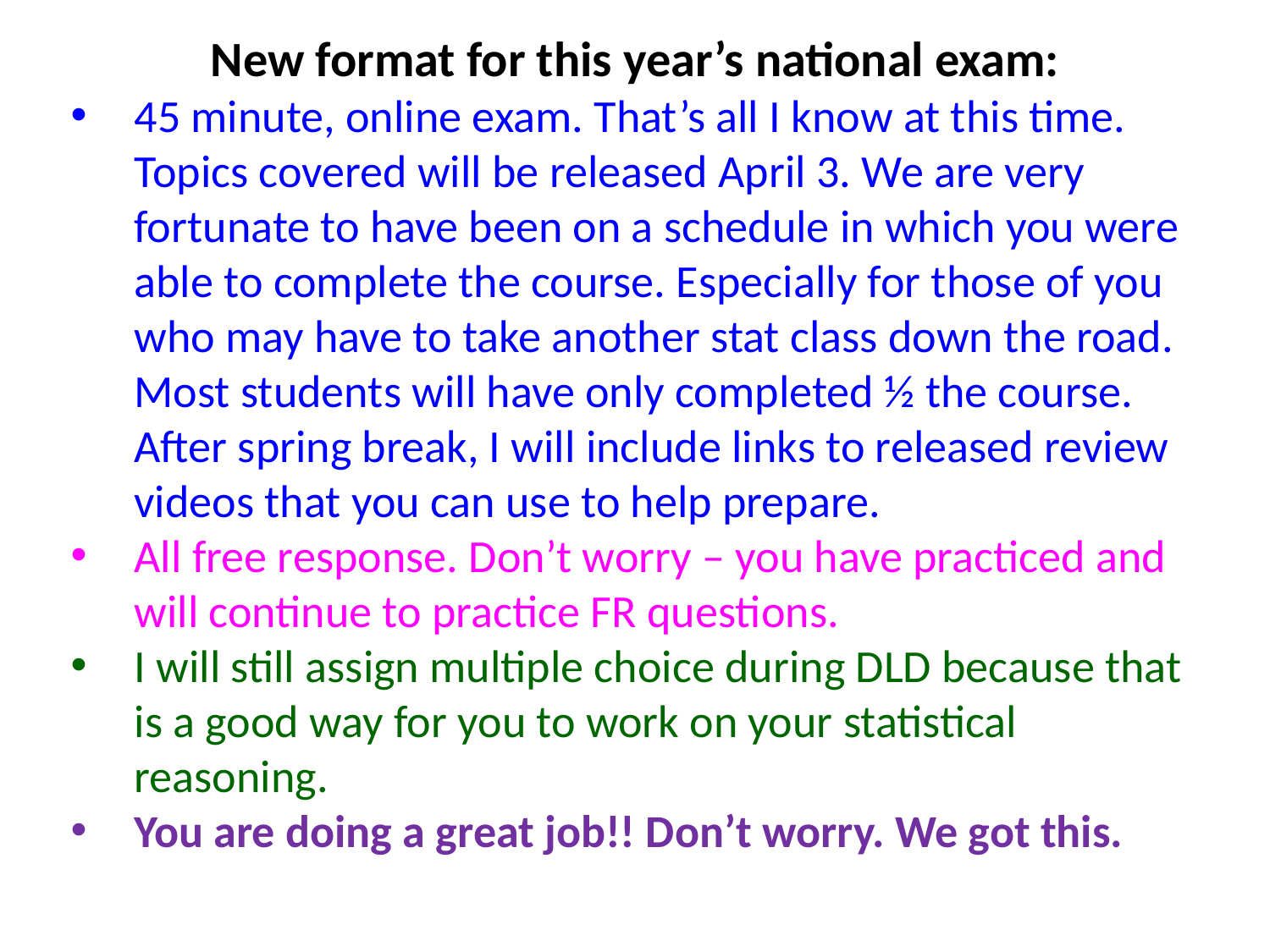

New format for this year’s national exam:
45 minute, online exam. That’s all I know at this time. Topics covered will be released April 3. We are very fortunate to have been on a schedule in which you were able to complete the course. Especially for those of you who may have to take another stat class down the road. Most students will have only completed ½ the course. After spring break, I will include links to released review videos that you can use to help prepare.
All free response. Don’t worry – you have practiced and will continue to practice FR questions.
I will still assign multiple choice during DLD because that is a good way for you to work on your statistical reasoning.
You are doing a great job!! Don’t worry. We got this.